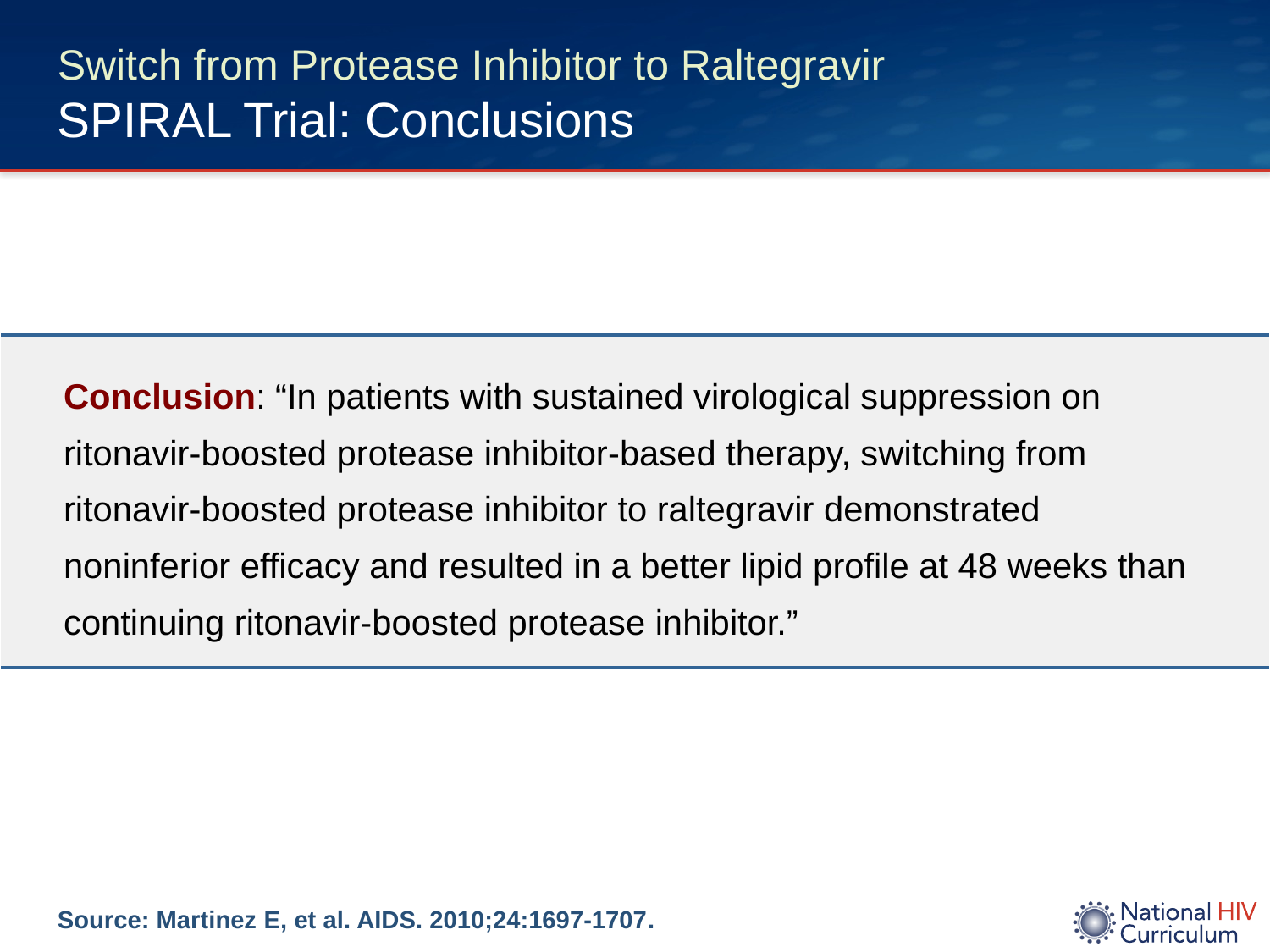

# Switch from Protease Inhibitor to Raltegravir SPIRAL Trial: Conclusions
| Conclusion: “In patients with sustained virological suppression on ritonavir-boosted protease inhibitor-based therapy, switching from ritonavir-boosted protease inhibitor to raltegravir demonstrated noninferior efficacy and resulted in a better lipid profile at 48 weeks than continuing ritonavir-boosted protease inhibitor.” |
| --- |
Source: Martinez E, et al. AIDS. 2010;24:1697-1707.